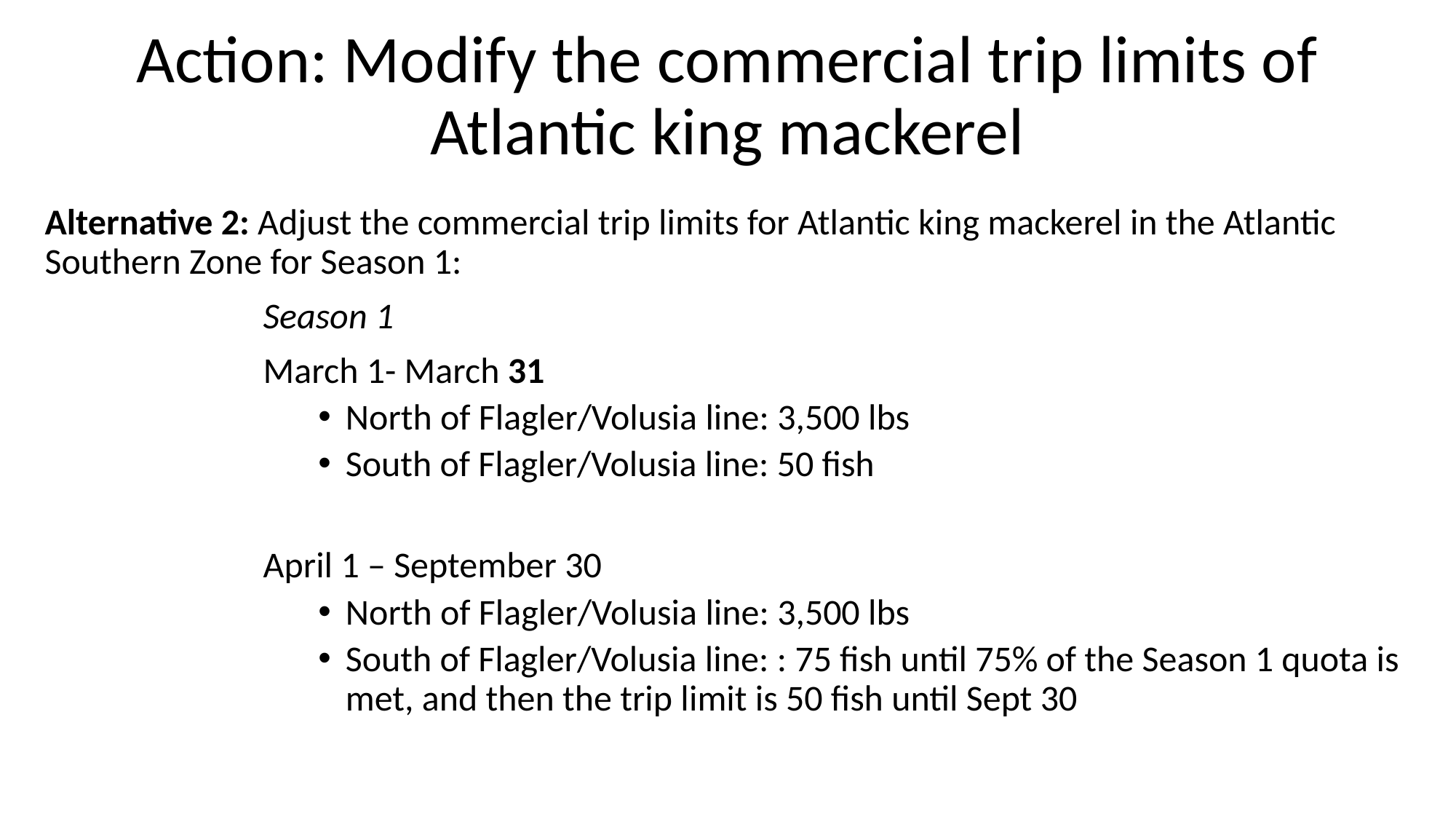

# Action: Modify the commercial trip limits of Atlantic king mackerel
Alternative 2: Adjust the commercial trip limits for Atlantic king mackerel in the Atlantic Southern Zone for Season 1:
		Season 1
		March 1- March 31
North of Flagler/Volusia line: 3,500 lbs
South of Flagler/Volusia line: 50 fish

April 1 – September 30
North of Flagler/Volusia line: 3,500 lbs
South of Flagler/Volusia line: : 75 fish until 75% of the Season 1 quota is met, and then the trip limit is 50 fish until Sept 30